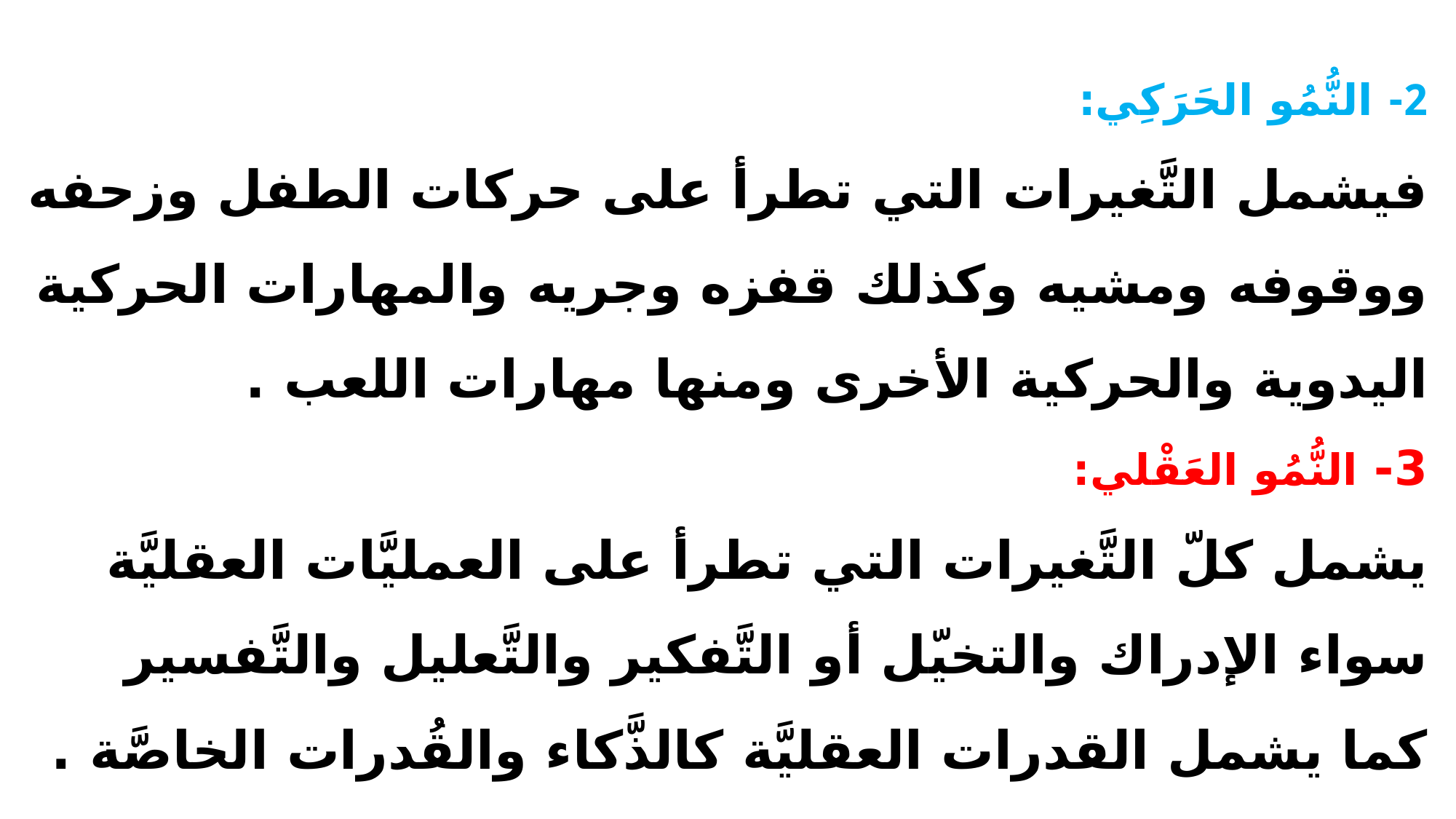

# 2- النُّمُو الحَرَكِي: فيشمل التَّغيرات التي تطرأ على حركات الطفل وزحفه ووقوفه ومشيه وكذلك قفزه وجريه والمهارات الحركية اليدوية والحركية الأخرى ومنها مهارات اللعب . 3- النُّمُو العَقْلي: يشمل كلّ التَّغيرات التي تطرأ على العمليَّات العقليَّة سواء الإدراك والتخيّل أو التَّفكير والتَّعليل والتَّفسير كما يشمل القدرات العقليَّة كالذَّكاء والقُدرات الخاصَّة .